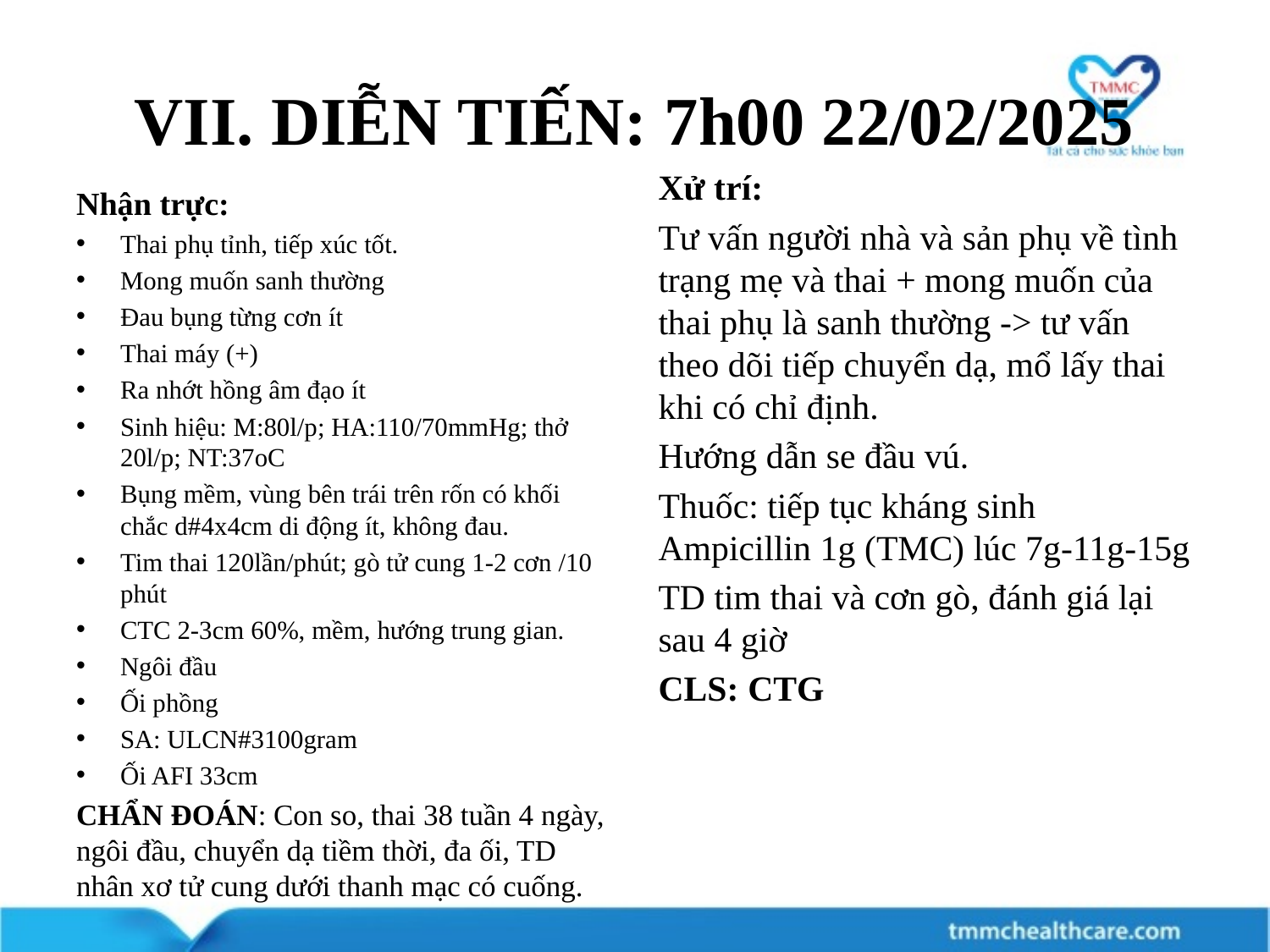

# VII. DIỄN TIẾN: 7h00 22/02/2025
Xử trí:
Tư vấn người nhà và sản phụ về tình trạng mẹ và thai + mong muốn của thai phụ là sanh thường -> tư vấn theo dõi tiếp chuyển dạ, mổ lấy thai khi có chỉ định.
Hướng dẫn se đầu vú.
Thuốc: tiếp tục kháng sinh Ampicillin 1g (TMC) lúc 7g-11g-15g
TD tim thai và cơn gò, đánh giá lại sau 4 giờ
CLS: CTG
Nhận trực:
Thai phụ tỉnh, tiếp xúc tốt.
Mong muốn sanh thường
Đau bụng từng cơn ít
Thai máy (+)
Ra nhớt hồng âm đạo ít
Sinh hiệu: M:80l/p; HA:110/70mmHg; thở 20l/p; NT:37oC
Bụng mềm, vùng bên trái trên rốn có khối chắc d#4x4cm di động ít, không đau.
Tim thai 120lần/phút; gò tử cung 1-2 cơn /10 phút
CTC 2-3cm 60%, mềm, hướng trung gian.
Ngôi đầu
Ối phồng
SA: ULCN#3100gram
Ối AFI 33cm
CHẨN ĐOÁN: Con so, thai 38 tuần 4 ngày, ngôi đầu, chuyển dạ tiềm thời, đa ối, TD nhân xơ tử cung dưới thanh mạc có cuống.